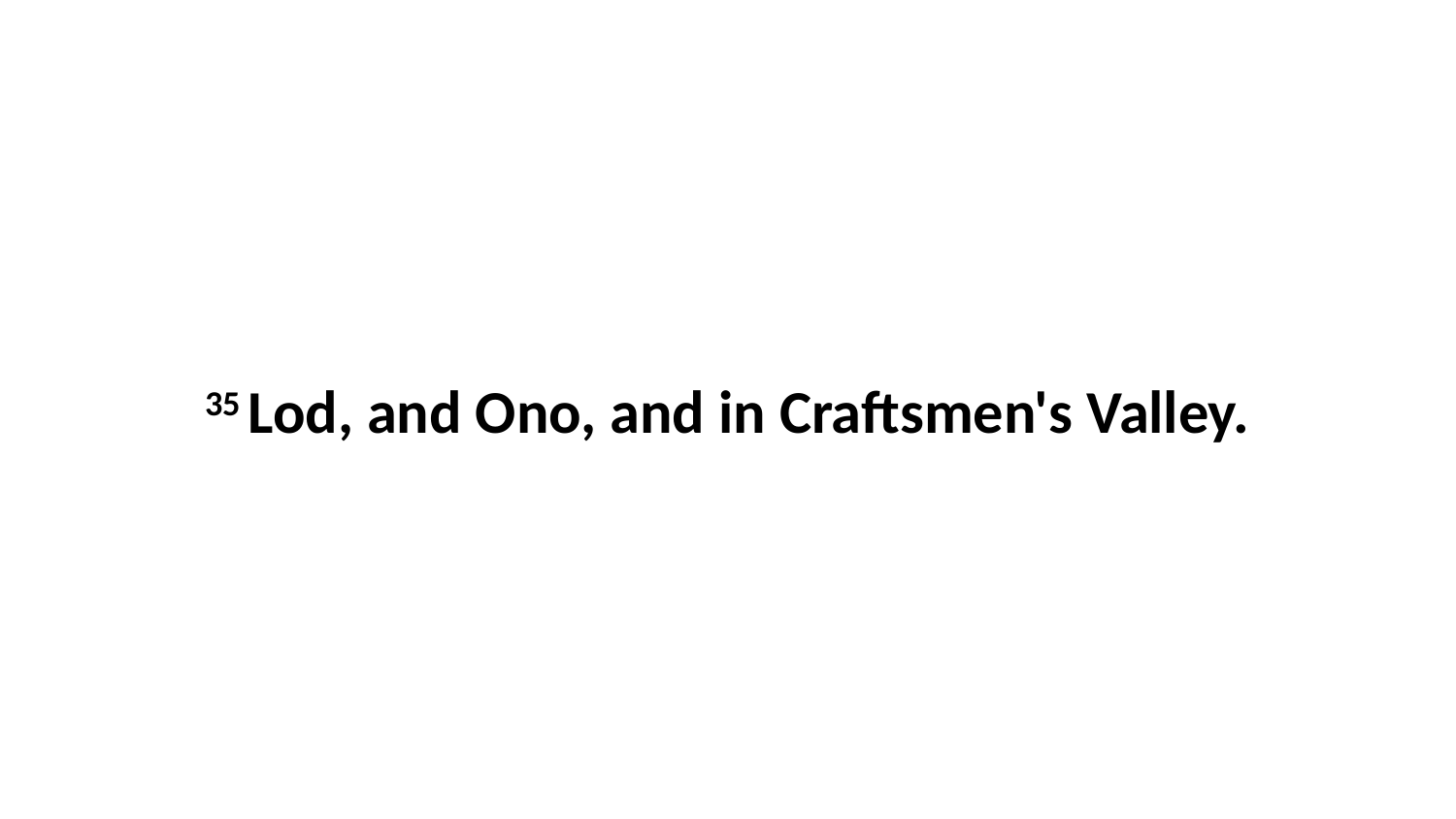

35 Lod, and Ono, and in Craftsmen's Valley.